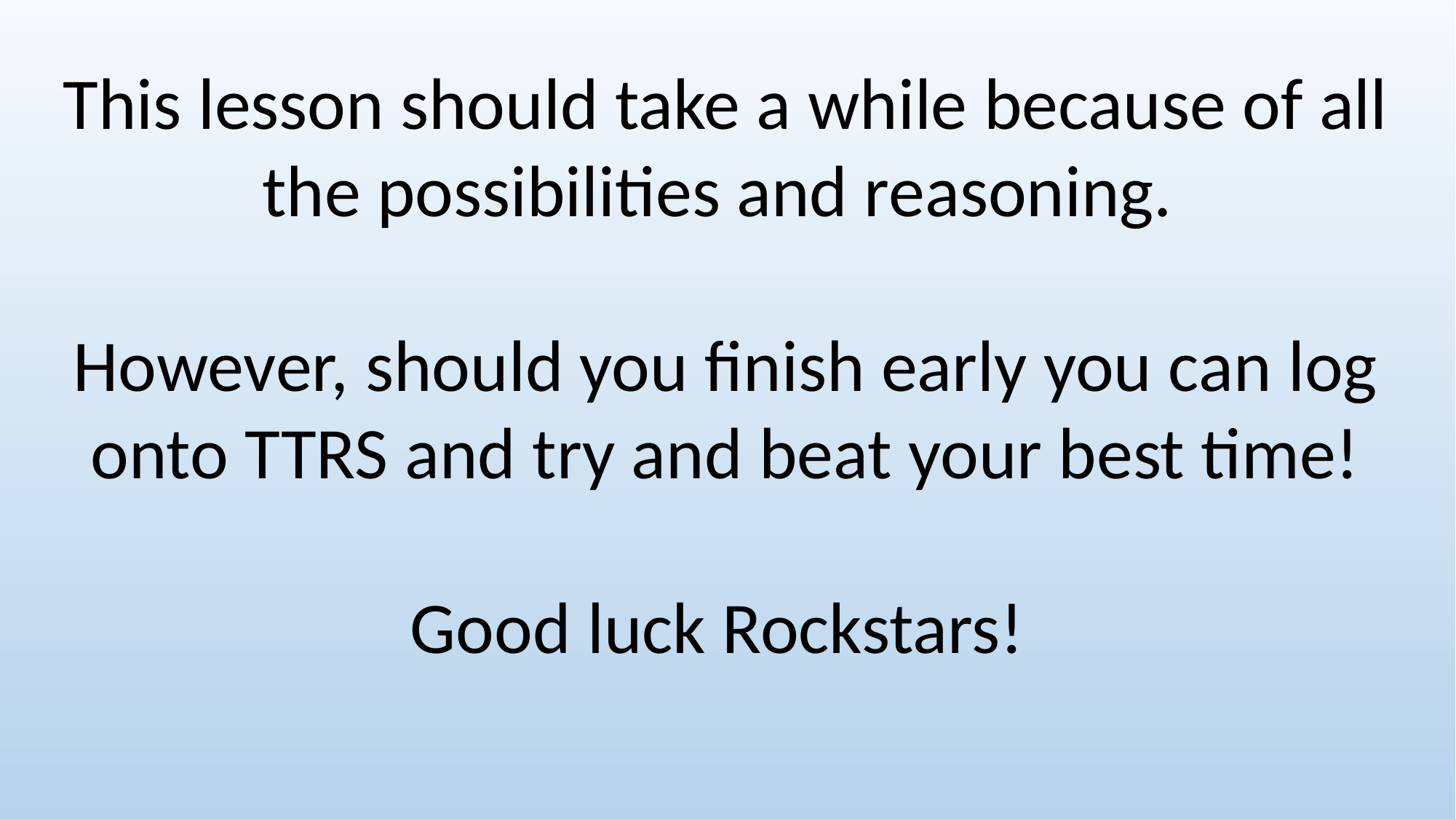

This lesson should take a while because of all the possibilities and reasoning.

However, should you finish early you can log onto TTRS and try and beat your best time!

Good luck Rockstars!